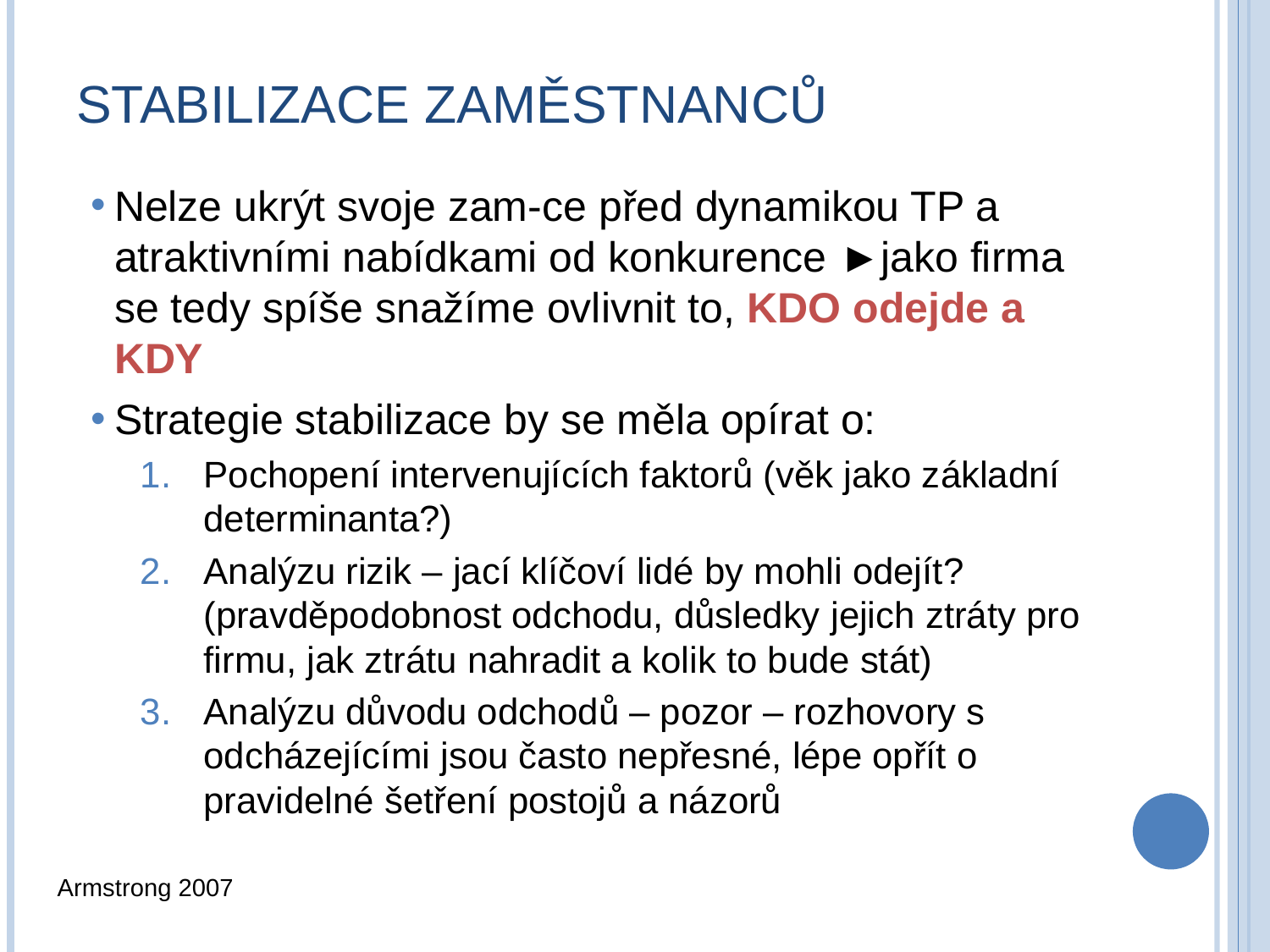

# Stabilizace zaměstnanců
Nelze ukrýt svoje zam-ce před dynamikou TP a atraktivními nabídkami od konkurence ►jako firma se tedy spíše snažíme ovlivnit to, KDO odejde a KDY
Strategie stabilizace by se měla opírat o:
Pochopení intervenujících faktorů (věk jako základní determinanta?)
Analýzu rizik – jací klíčoví lidé by mohli odejít? (pravděpodobnost odchodu, důsledky jejich ztráty pro firmu, jak ztrátu nahradit a kolik to bude stát)
Analýzu důvodu odchodů – pozor – rozhovory s odcházejícími jsou často nepřesné, lépe opřít o pravidelné šetření postojů a názorů
Armstrong 2007